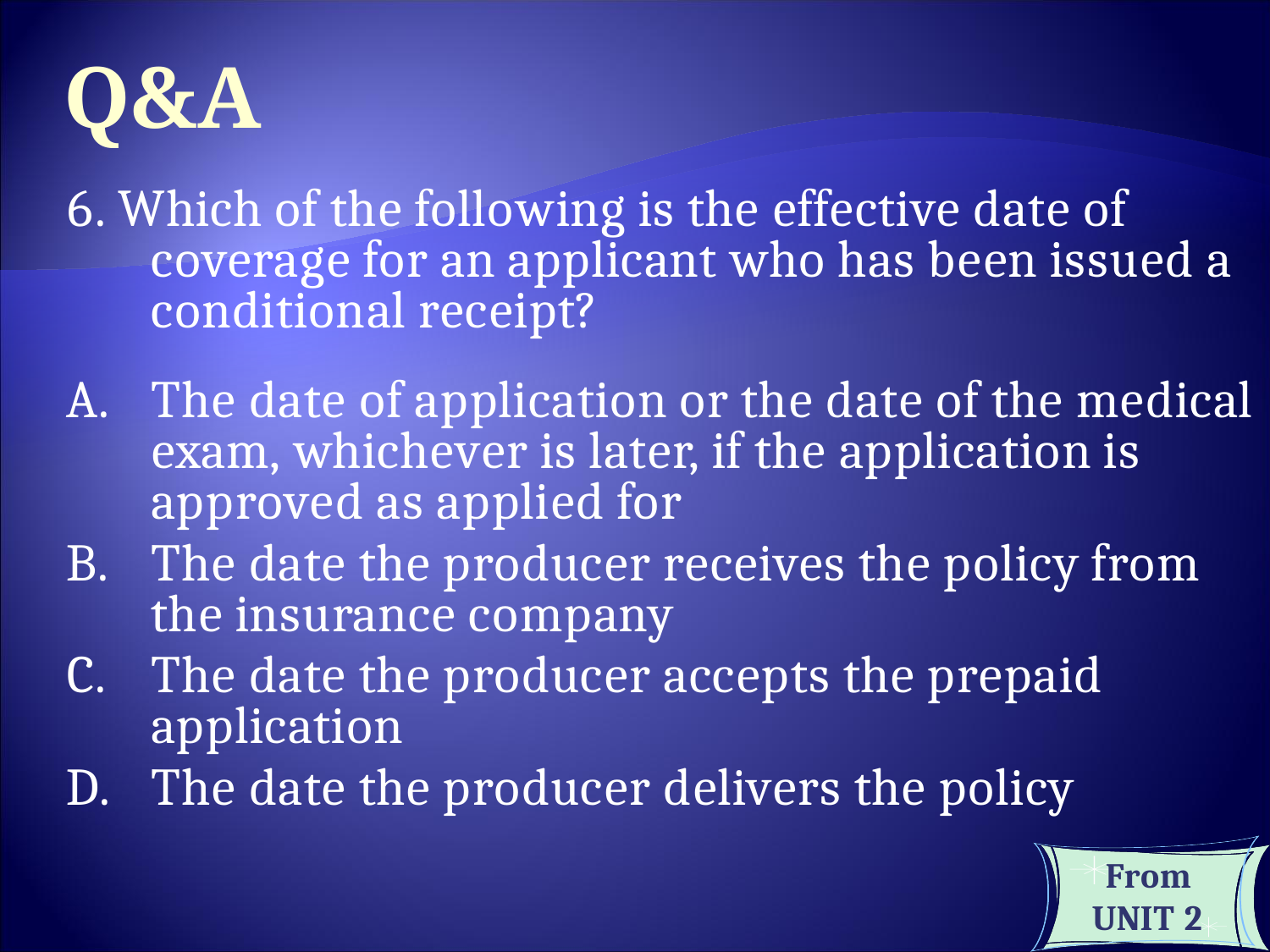

Q&A
6. Which of the following is the effective date of coverage for an applicant who has been issued a conditional receipt?

The date of application or the date of the medical exam, whichever is later, if the application is approved as applied for
The date the producer receives the policy from the insurance company
The date the producer accepts the prepaid application
The date the producer delivers the policy
From UNIT 2